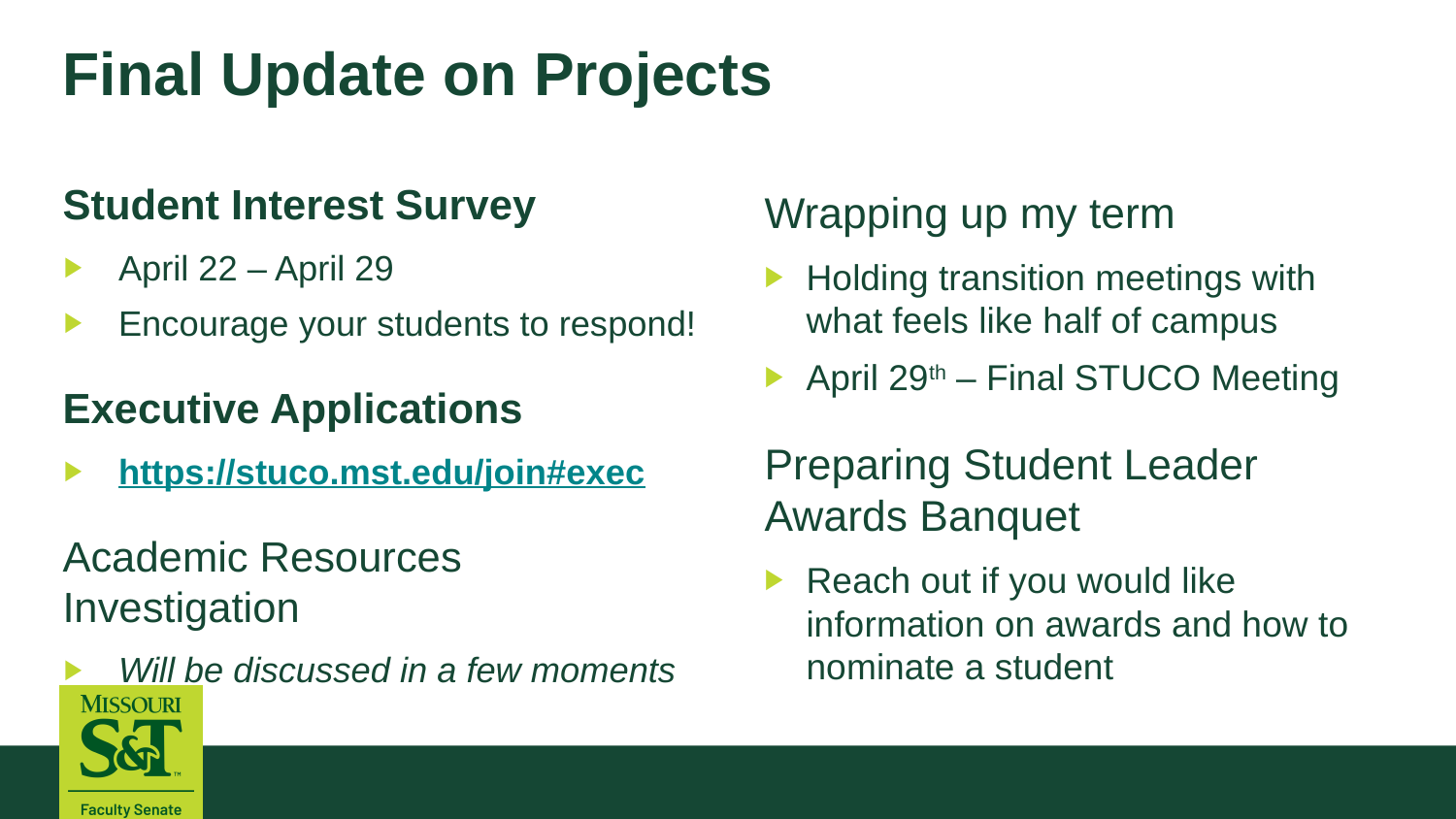

# Final Update on Projects

Student Interest Survey
April 22 – April 29
Encourage your students to respond!
Executive Applications
https://stuco.mst.edu/join#exec
Academic Resources Investigation
Will be discussed in a few moments
Wrapping up my term
Holding transition meetings with what feels like half of campus
April 29th – Final STUCO Meeting
Preparing Student Leader Awards Banquet
Reach out if you would like information on awards and how to nominate a student